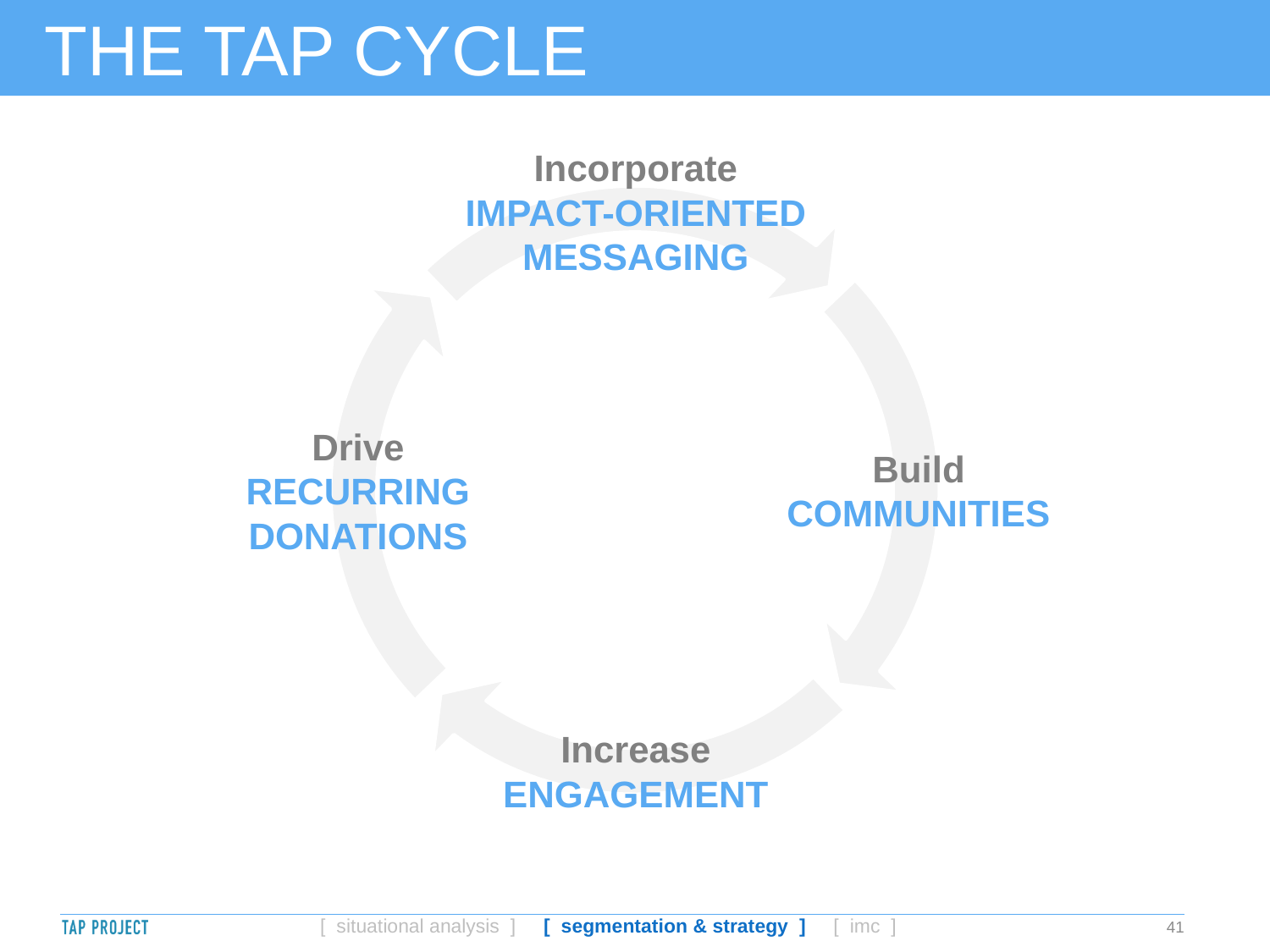

# THE TAP CYCLE
Incorporate
IMPACT-ORIENTED
MESSAGING
Drive
RECURRING
DONATIONS
Build
COMMUNITIES
Increase
ENGAGEMENT

41